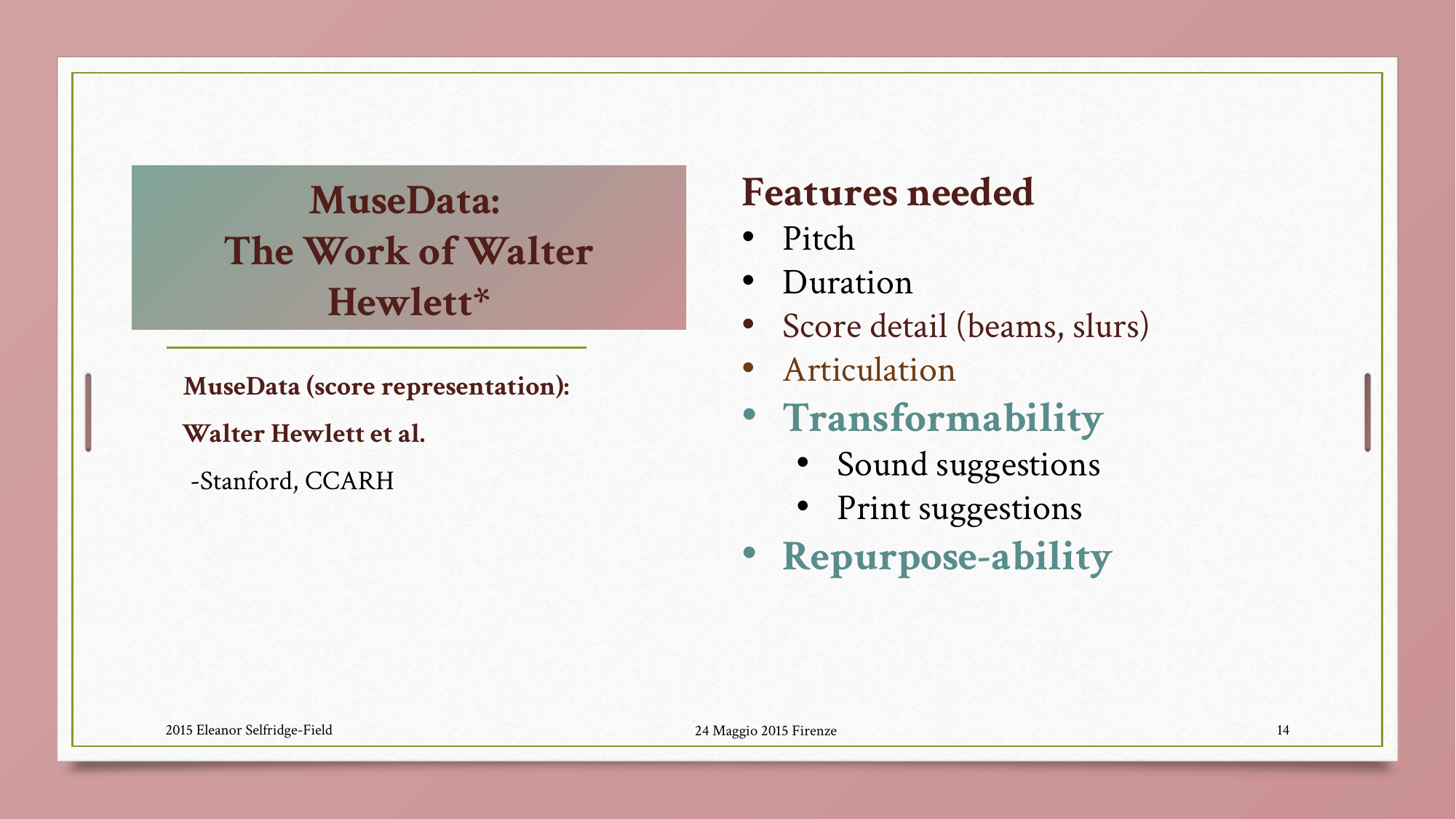

Features needed
Pitch
Duration
Score detail (beams, slurs)
Articulation
Transformability
Sound suggestions
Print suggestions
Repurpose-ability

# MuseData: The Work of Walter Hewlett*
MuseData (score representation):
   Walter Hewlett et al.
    -Stanford, CCARH

2015 Eleanor Selfridge-Field
24 Maggio 2015 Firenze
14